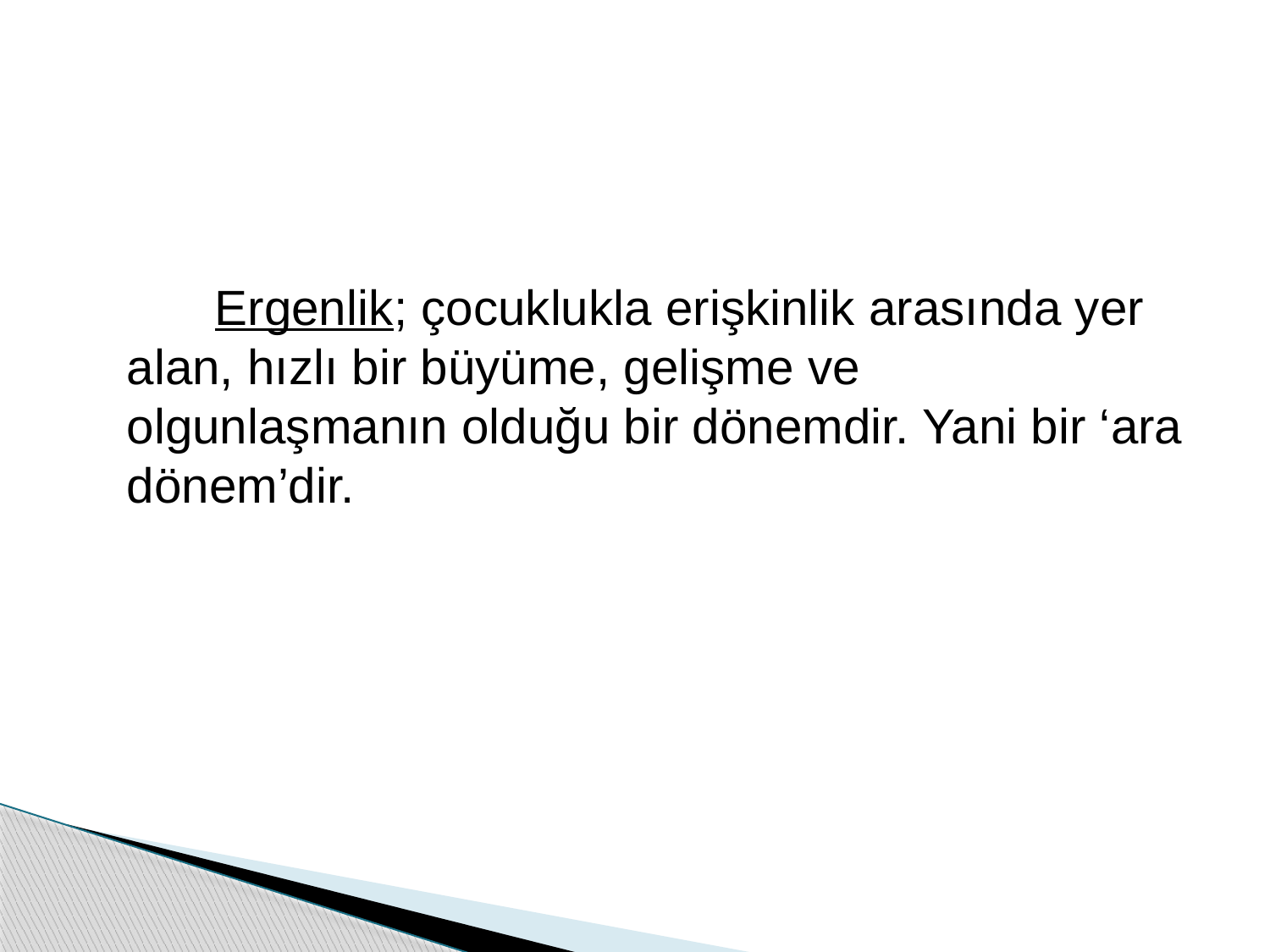

#

         Ergenlik; çocuklukla erişkinlik arasında yer alan, hızlı bir büyüme, gelişme ve olgunlaşmanın olduğu bir dönemdir. Yani bir ‘ara dönem’dir.